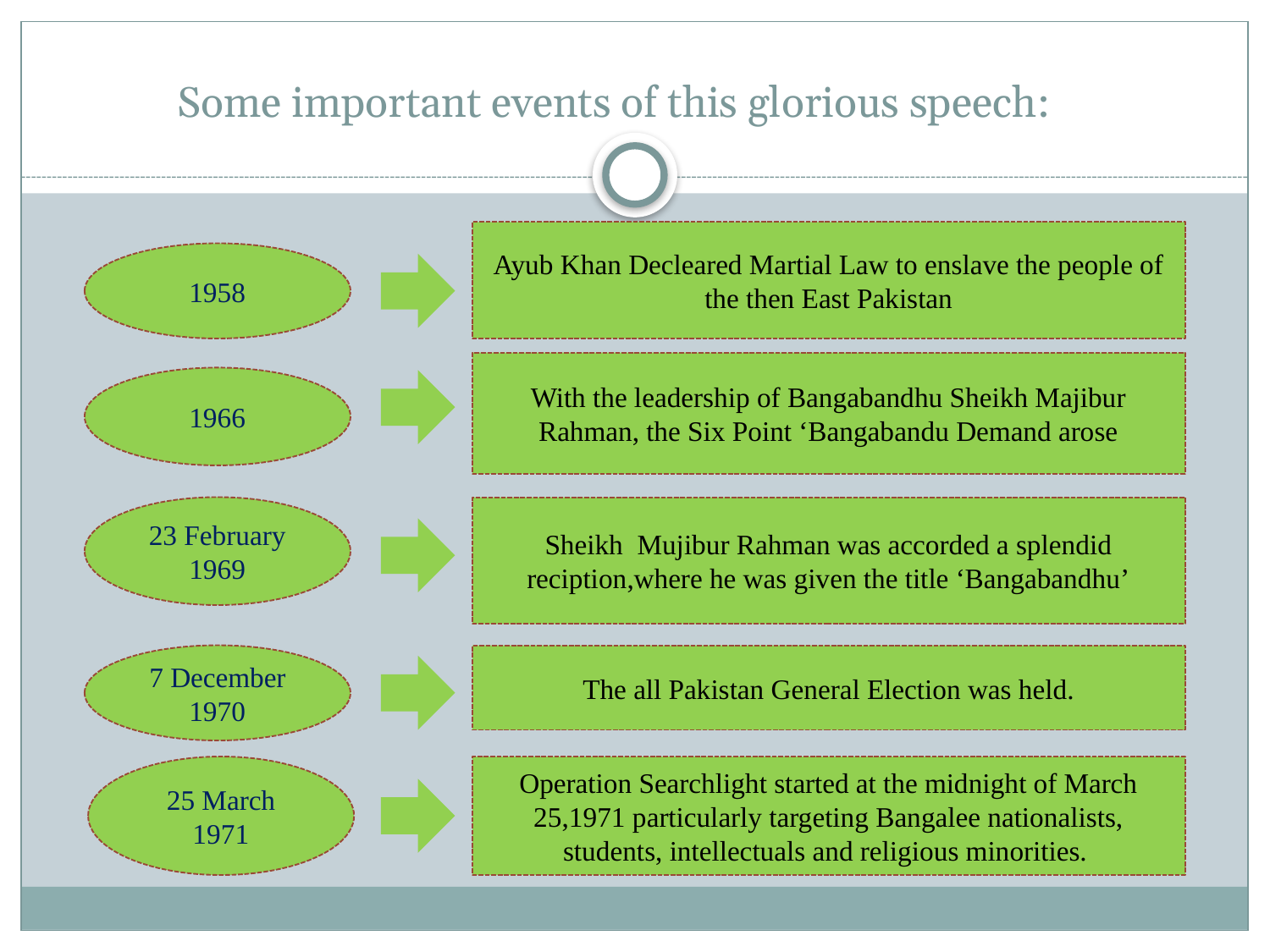

# Some important events of this glorious speech:
Ayub Khan Decleared Martial Law to enslave the people of the then East Pakistan
1958

With the leadership of Bangabandhu Sheikh Majibur Rahman, the Six Point ‘Bangabandu Demand arose
1966

23 February 1969
Sheikh  Mujibur Rahman was accorded a splendid reciption,where he was given the title ‘Bangabandhu’

7 December 1970
The all Pakistan General Election was held.

25 March 1971
Operation Searchlight started at the midnight of March 25,1971 particularly targeting Bangalee nationalists, students, intellectuals and religious minorities.